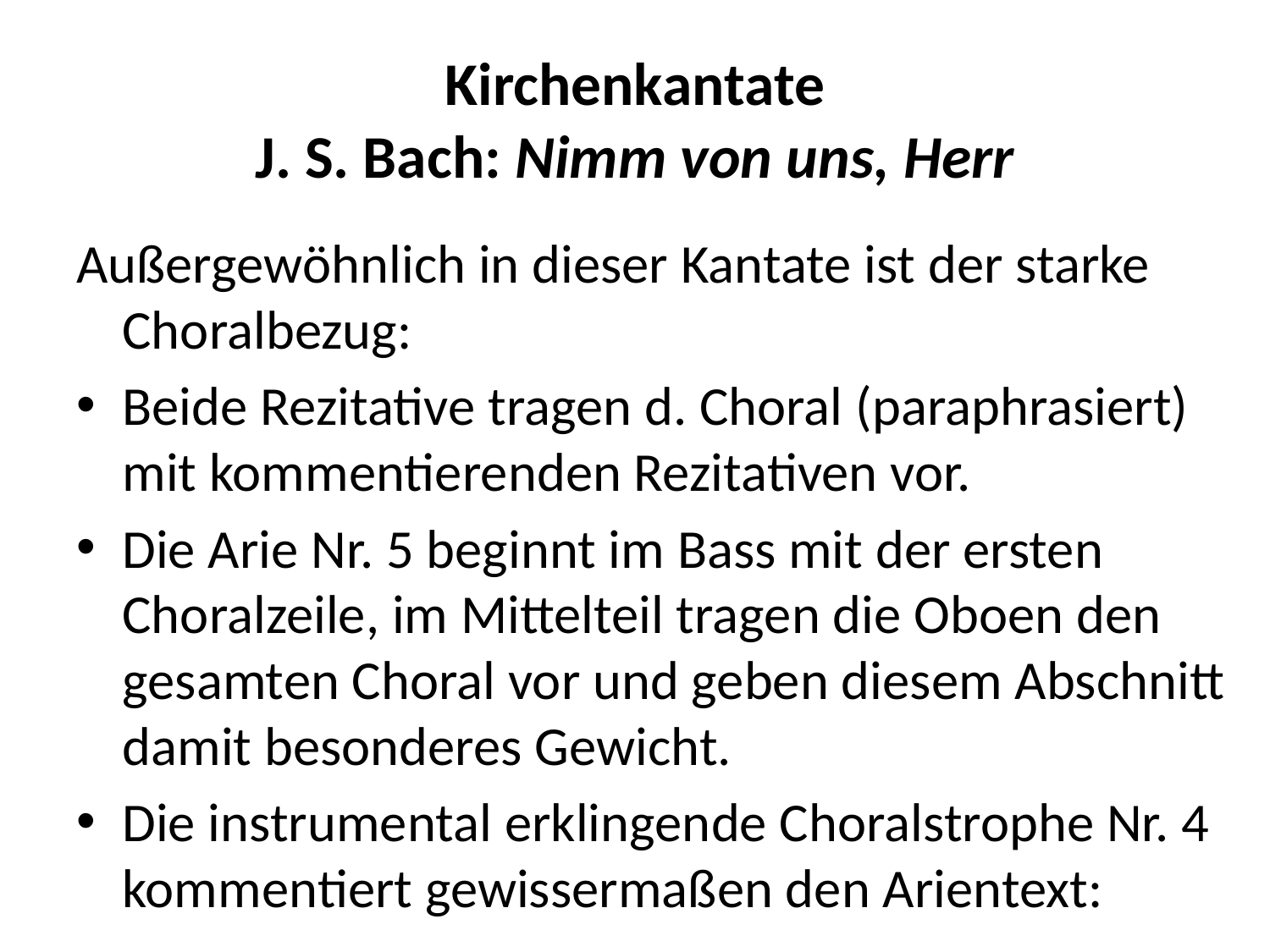

# Kirchenkantate J. S. Bach: Nimm von uns, Herr
Außergewöhnlich in dieser Kantate ist der starke Choralbezug:
Beide Rezitative tragen d. Choral (paraphrasiert) mit kommentierenden Rezitativen vor.
Die Arie Nr. 5 beginnt im Bass mit der ersten Choralzeile, im Mittelteil tragen die Oboen den gesamten Choral vor und geben diesem Abschnitt damit besonderes Gewicht.
Die instrumental erklingende Choralstrophe Nr. 4 kommentiert gewissermaßen den Arientext: